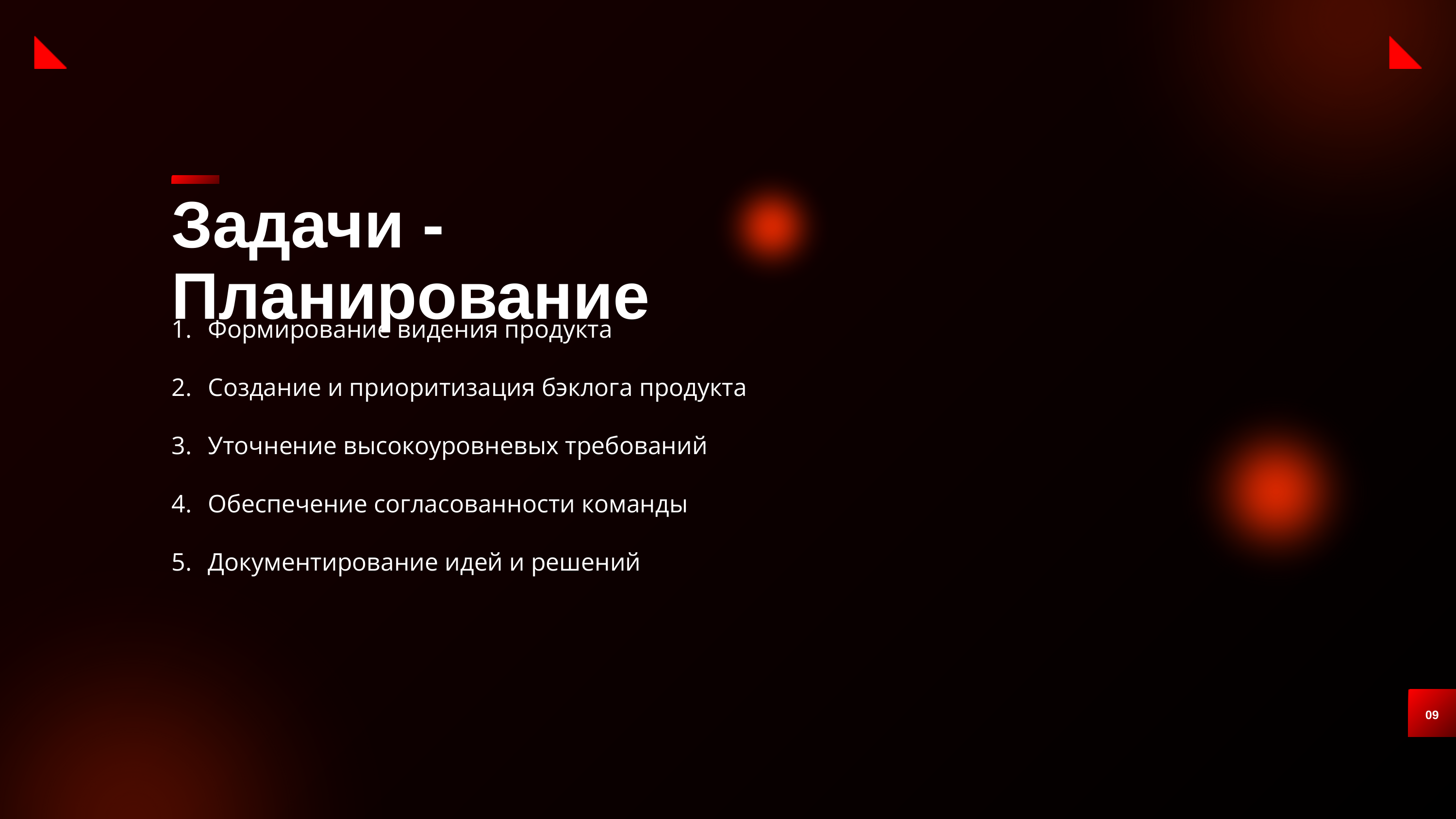

Задачи - Планирование
Формирование видения продукта
Создание и приоритизация бэклога продукта
Уточнение высокоуровневых требований
Обеспечение согласованности команды
Документирование идей и решений

09